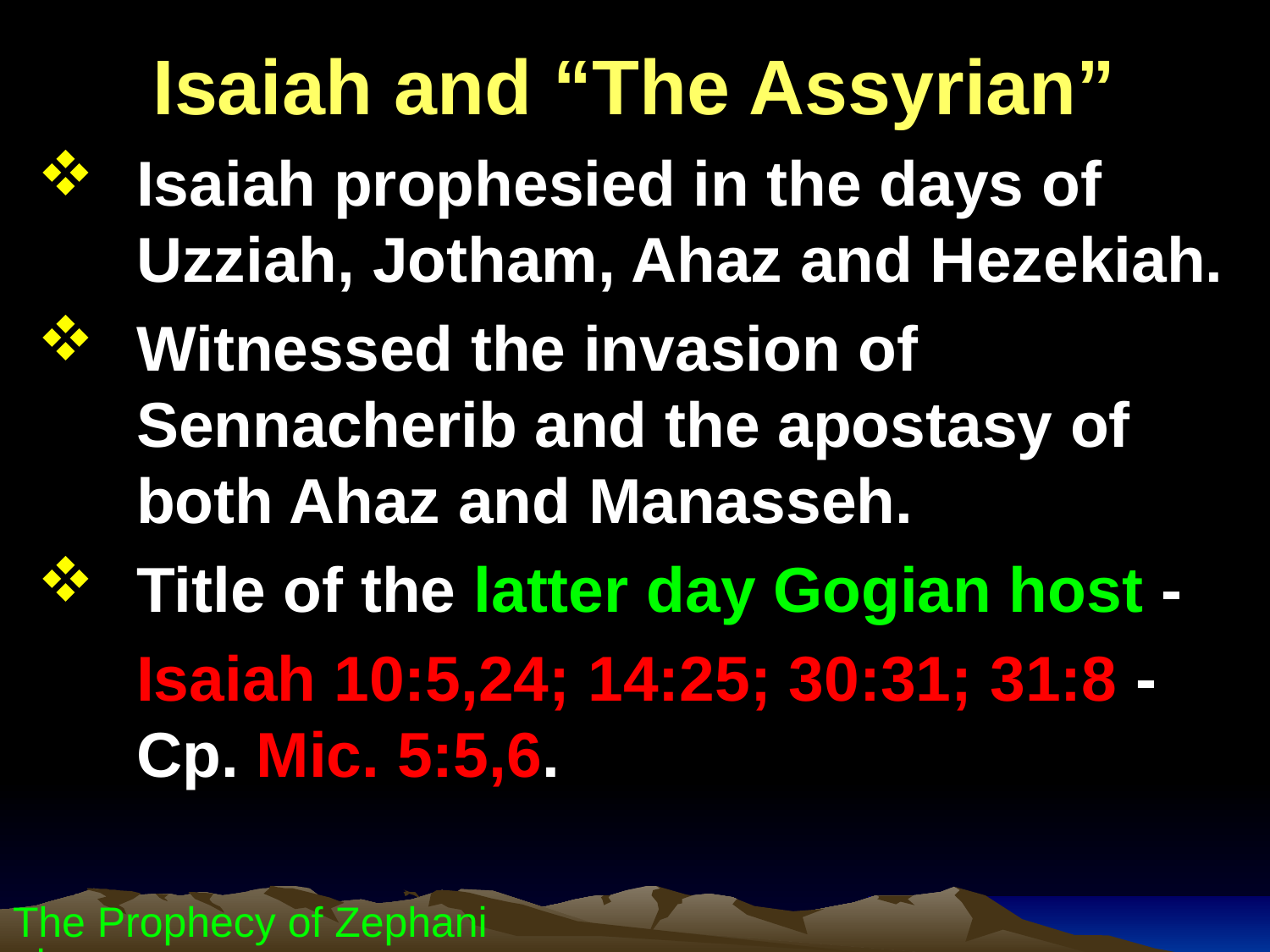

Isaiah and “The Assyrian”
Isaiah prophesied in the days of Uzziah, Jotham, Ahaz and Hezekiah.
Witnessed the invasion of Sennacherib and the apostasy of both Ahaz and Manasseh.
Title of the latter day Gogian host -
	Isaiah 10:5,24; 14:25; 30:31; 31:8 - Cp. Mic. 5:5,6.
The Prophecy of Zephaniah